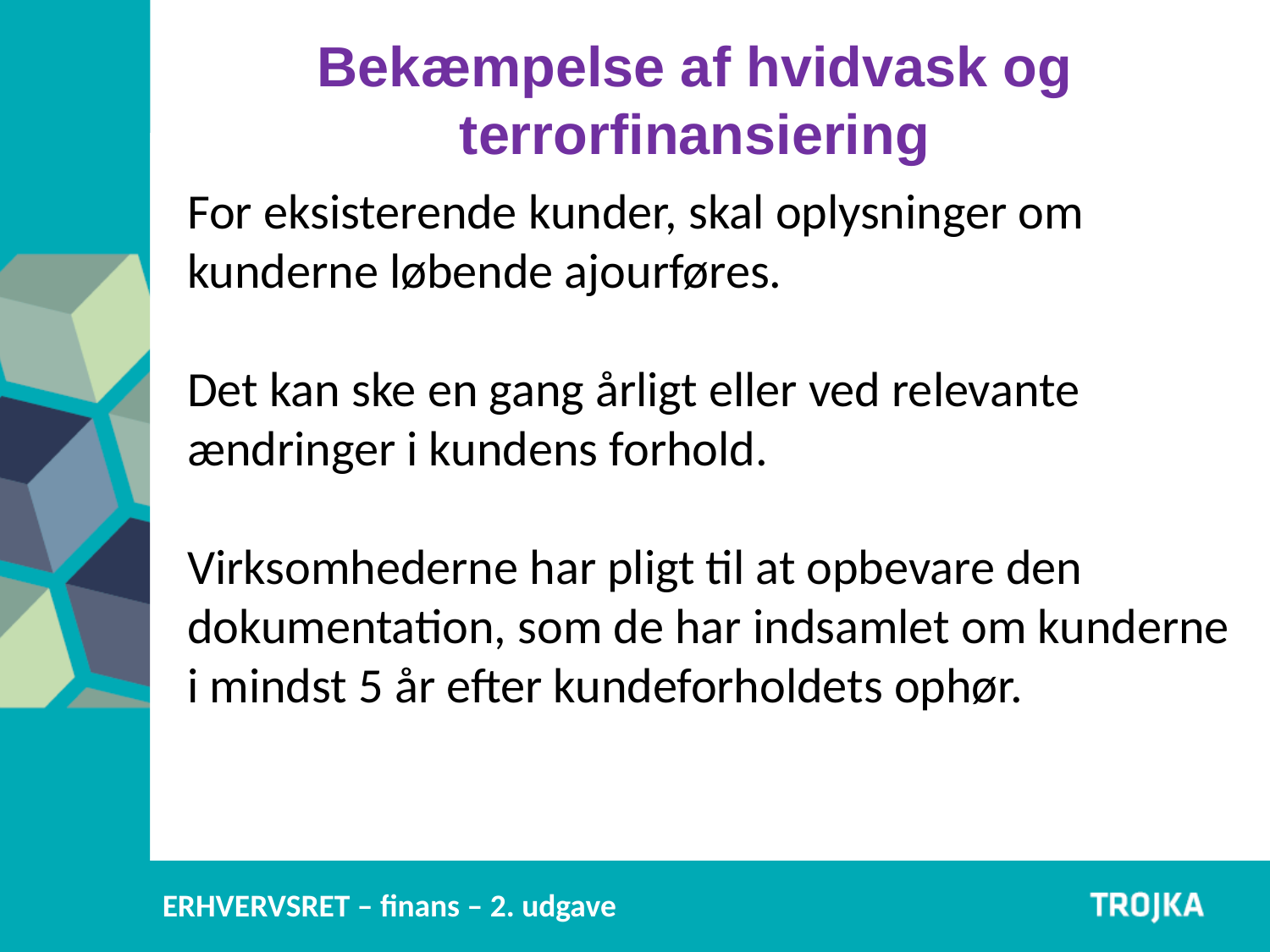

Bekæmpelse af hvidvask og terrorfinansiering
For eksisterende kunder, skal oplysninger om kunderne løbende ajourføres.

Det kan ske en gang årligt eller ved relevante ændringer i kundens forhold.

Virksomhederne har pligt til at opbevare den dokumentation, som de har indsamlet om kunderne i mindst 5 år efter kundeforholdets ophør.